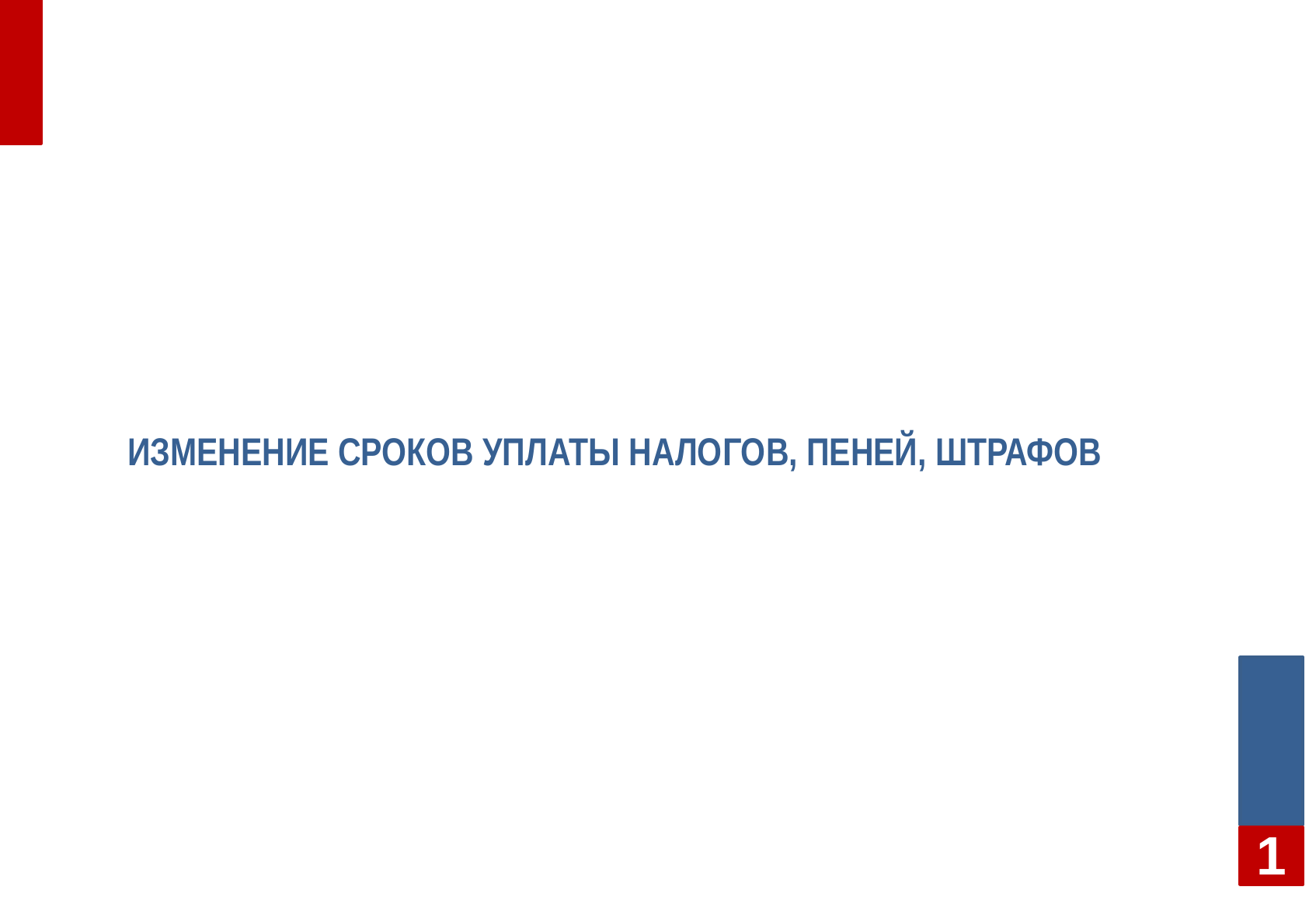

# Изменение сроков уплаты налогов, пеней, штрафов
1